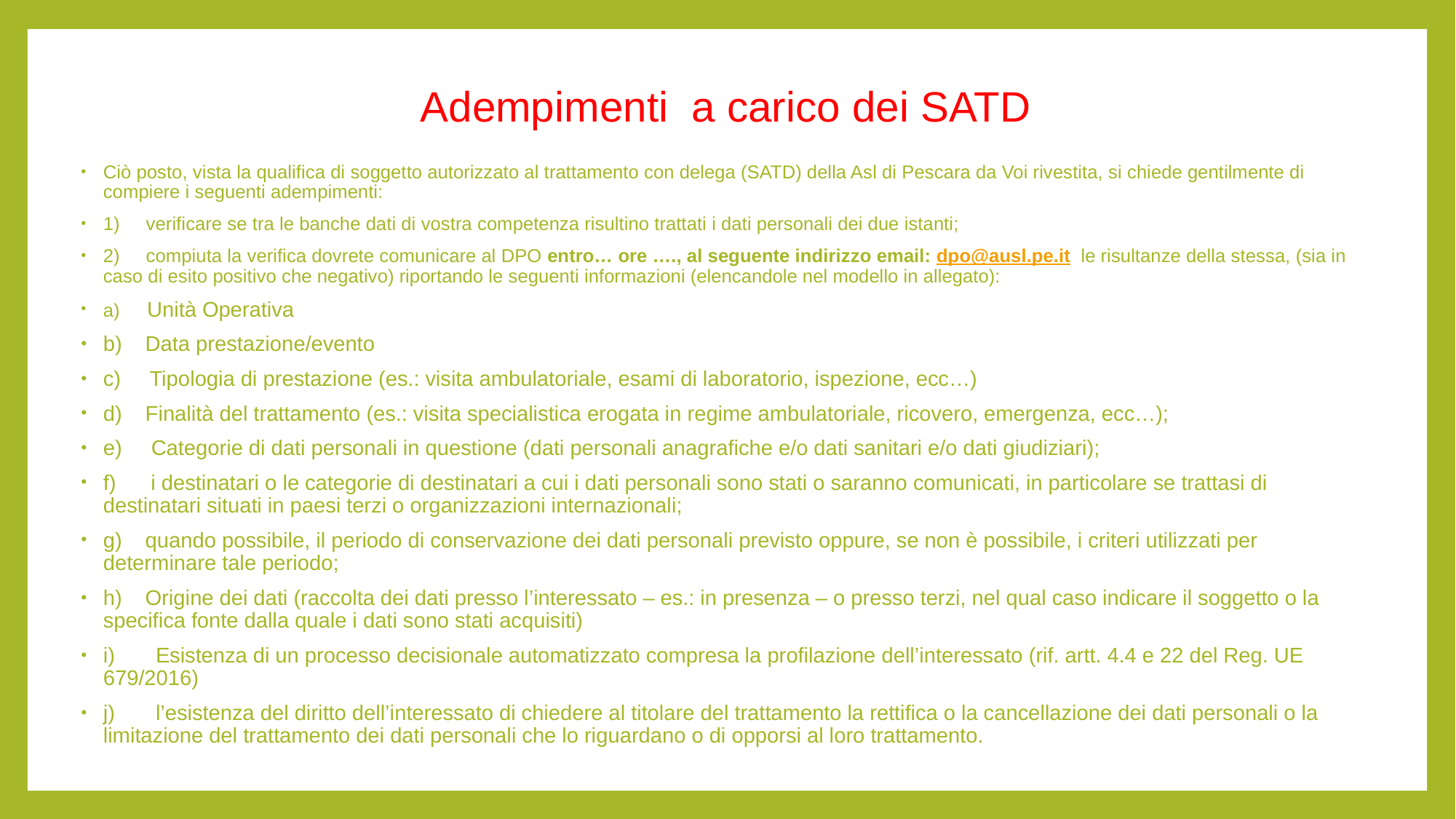

# Adempimenti  a carico dei SATD
Ciò posto, vista la qualifica di soggetto autorizzato al trattamento con delega (SATD) della Asl di Pescara da Voi rivestita, si chiede gentilmente di compiere i seguenti adempimenti:
1)     verificare se tra le banche dati di vostra competenza risultino trattati i dati personali dei due istanti;
2)     compiuta la verifica dovrete comunicare al DPO entro… ore …., al seguente indirizzo email: dpo@ausl.pe.it  le risultanze della stessa, (sia in caso di esito positivo che negativo) riportando le seguenti informazioni (elencandole nel modello in allegato):
a)     Unità Operativa
b)    Data prestazione/evento
c)     Tipologia di prestazione (es.: visita ambulatoriale, esami di laboratorio, ispezione, ecc…)
d)    Finalità del trattamento (es.: visita specialistica erogata in regime ambulatoriale, ricovero, emergenza, ecc…);
e)     Categorie di dati personali in questione (dati personali anagrafiche e/o dati sanitari e/o dati giudiziari);
f)      i destinatari o le categorie di destinatari a cui i dati personali sono stati o saranno comunicati, in particolare se trattasi di destinatari situati in paesi terzi o organizzazioni internazionali;
g)    quando possibile, il periodo di conservazione dei dati personali previsto oppure, se non è possibile, i criteri utilizzati per determinare tale periodo;
h)    Origine dei dati (raccolta dei dati presso l’interessato – es.: in presenza – o presso terzi, nel qual caso indicare il soggetto o la specifica fonte dalla quale i dati sono stati acquisiti)
i)       Esistenza di un processo decisionale automatizzato compresa la profilazione dell’interessato (rif. artt. 4.4 e 22 del Reg. UE 679/2016)
j)       l’esistenza del diritto dell’interessato di chiedere al titolare del trattamento la rettifica o la cancellazione dei dati personali o la limitazione del trattamento dei dati personali che lo riguardano o di opporsi al loro trattamento.